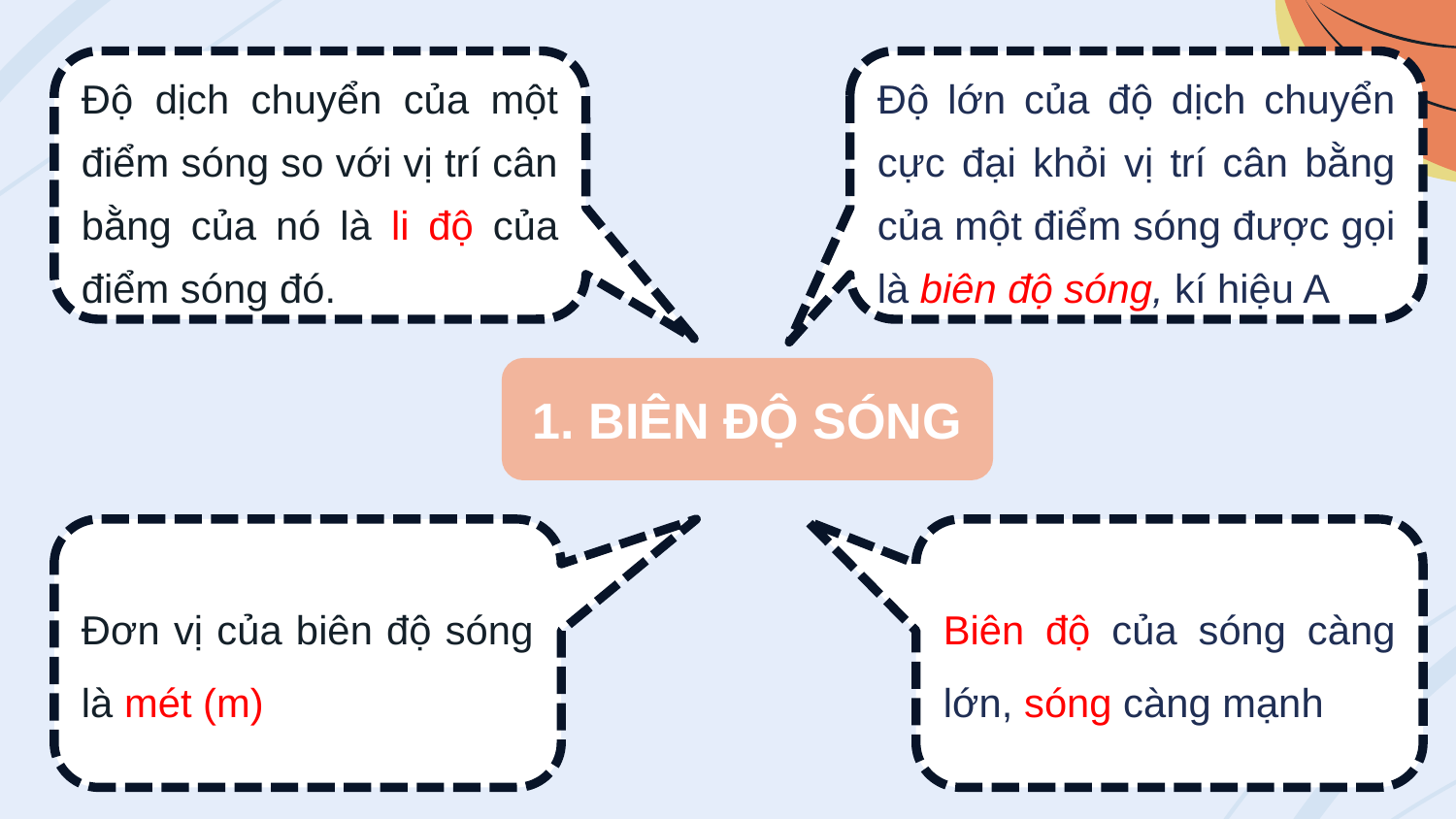

Độ dịch chuyển của một điểm sóng so với vị trí cân bằng của nó là li độ của điểm sóng đó.
Độ lớn của độ dịch chuyển cực đại khỏi vị trí cân bằng của một điểm sóng được gọi là biên độ sóng, kí hiệu A
1. BIÊN ĐỘ SÓNG
Đơn vị của biên độ sóng là mét (m)
Biên độ của sóng càng lớn, sóng càng mạnh